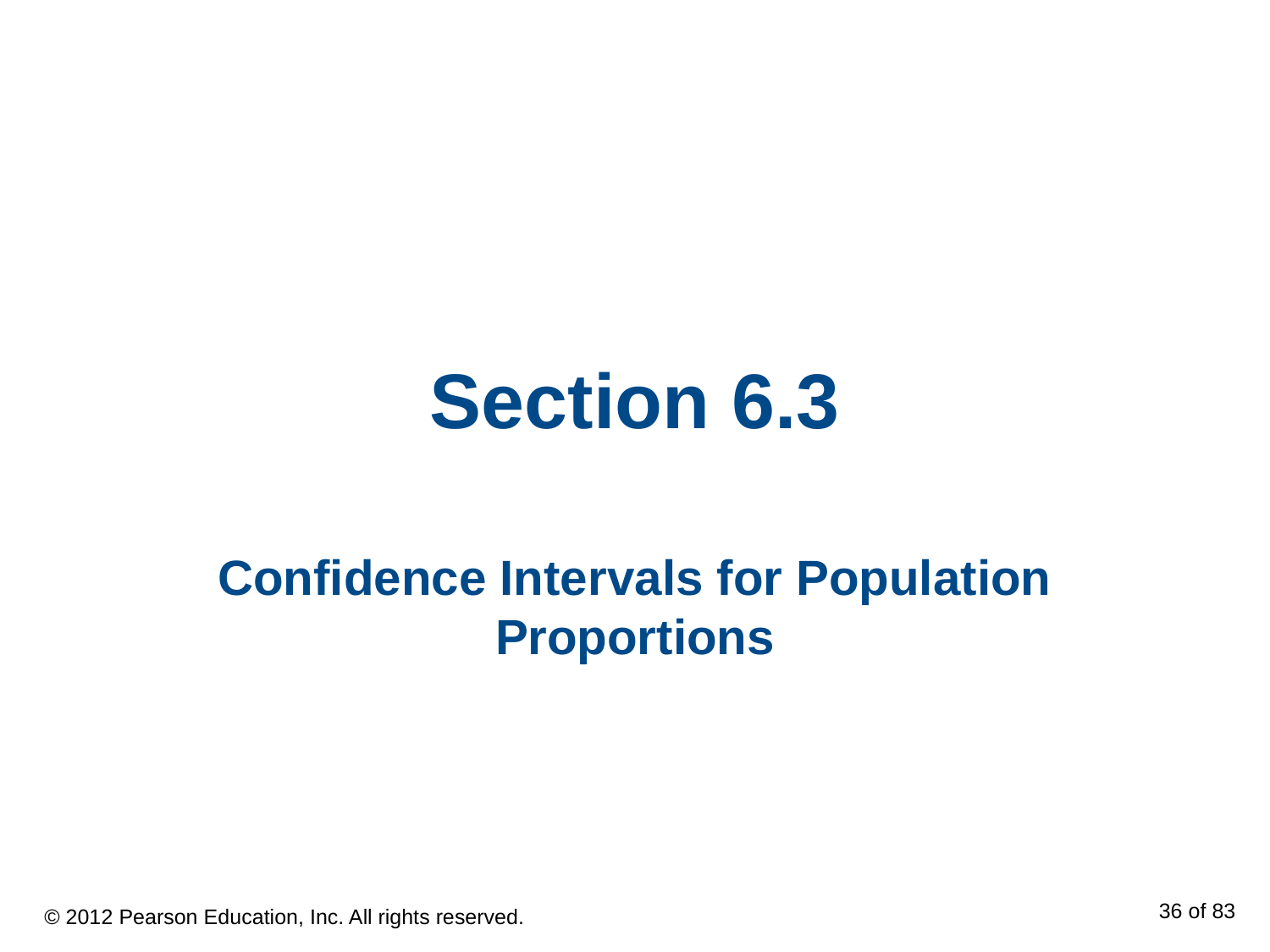

# Section 6.3
Confidence Intervals for Population Proportions
© 2012 Pearson Education, Inc. All rights reserved.
36 of 83